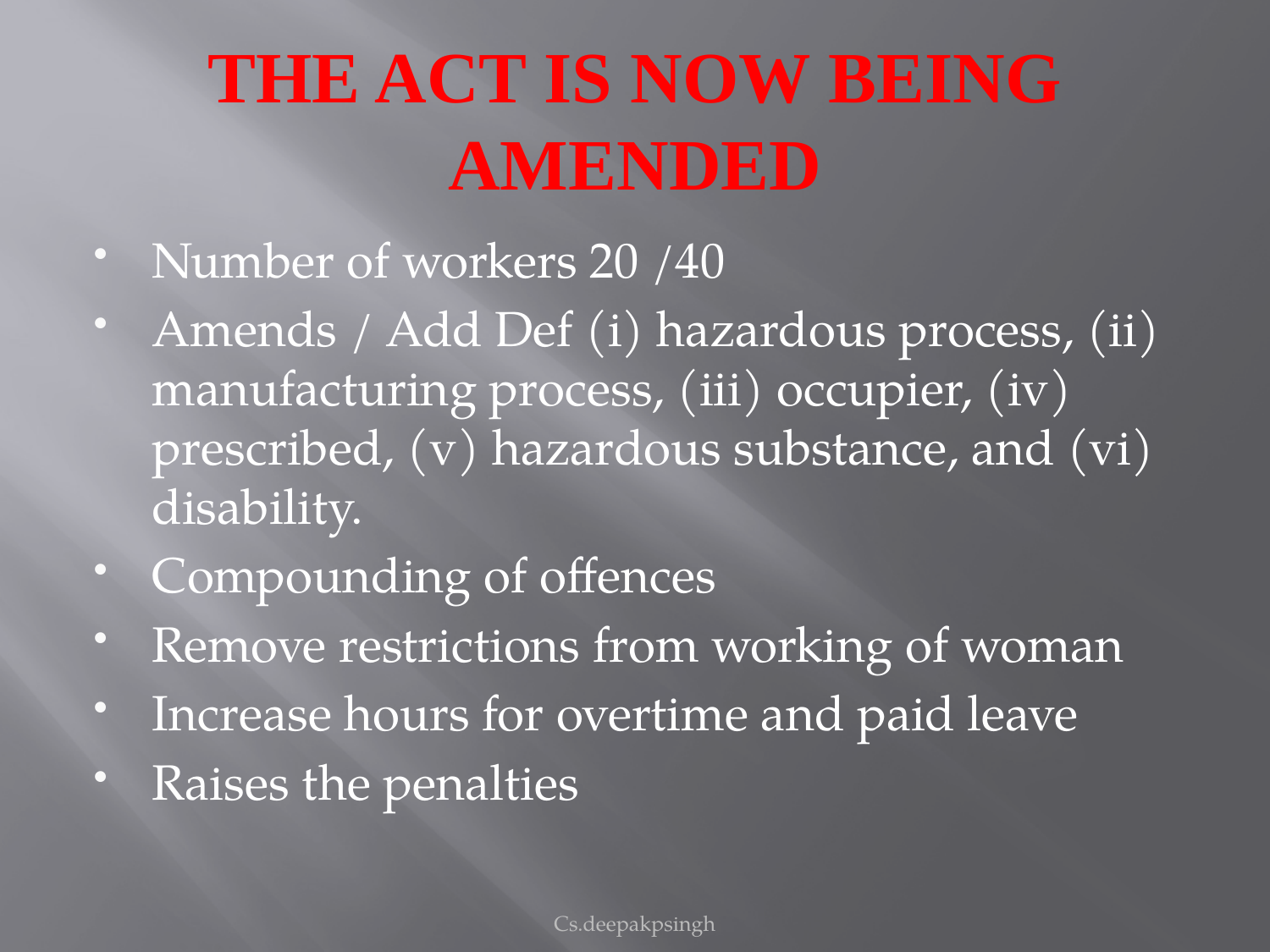

# THE ACT IS NOW BEING AMENDED
Number of workers 20 /40
Amends / Add Def (i) hazardous process, (ii) manufacturing process, (iii) occupier, (iv) prescribed, (v) hazardous substance, and (vi) disability.
Compounding of offences
Remove restrictions from working of woman
Increase hours for overtime and paid leave
Raises the penalties
Cs.deepakpsingh